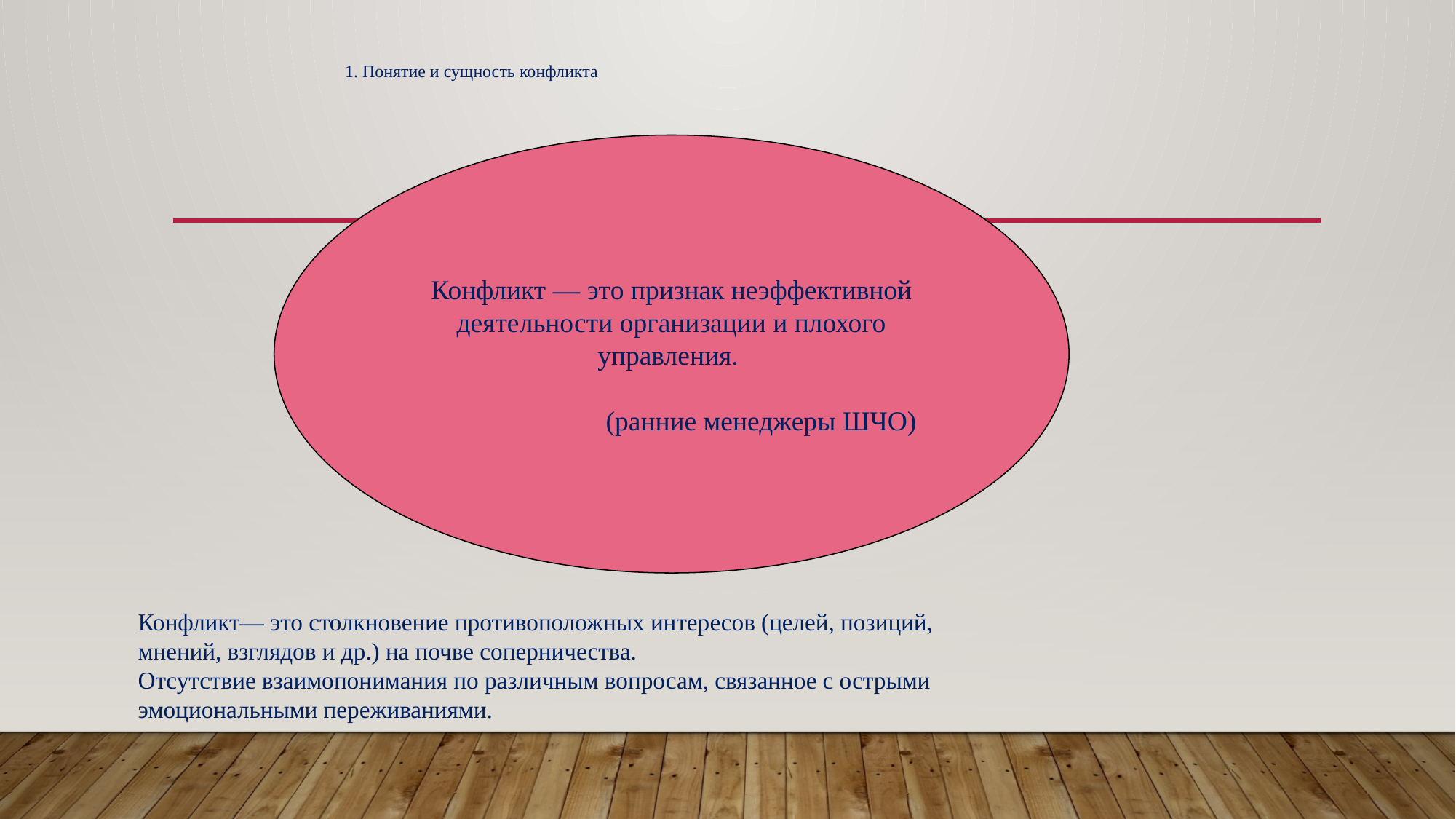

# 1. Понятие и сущность конфликта
Конфликт — это признак неэффективной деятельности организации и плохого управления.

                          (ранние менеджеры ШЧО)
Конфликт— это столкновение противоположных интересов (целей, позиций, мнений, взглядов и др.) на почве соперничества.
Отсутствие взаимопонимания по различным вопросам, связанное с острыми эмоциональными переживаниями.